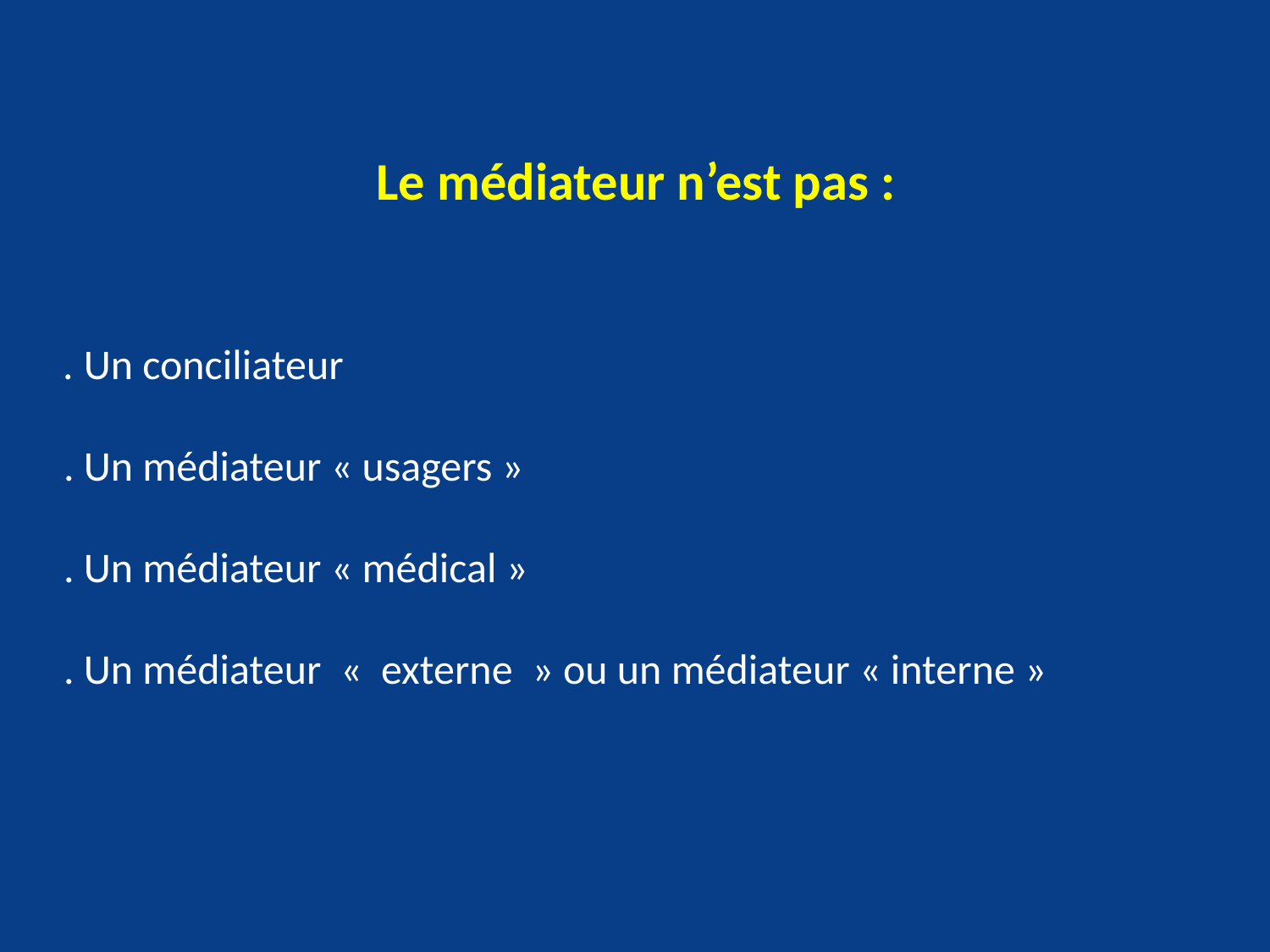

Le médiateur n’est pas :

. Un conciliateur

. Un médiateur « usagers »

. Un médiateur « médical »

. Un médiateur  «  externe  » ou un médiateur « interne »